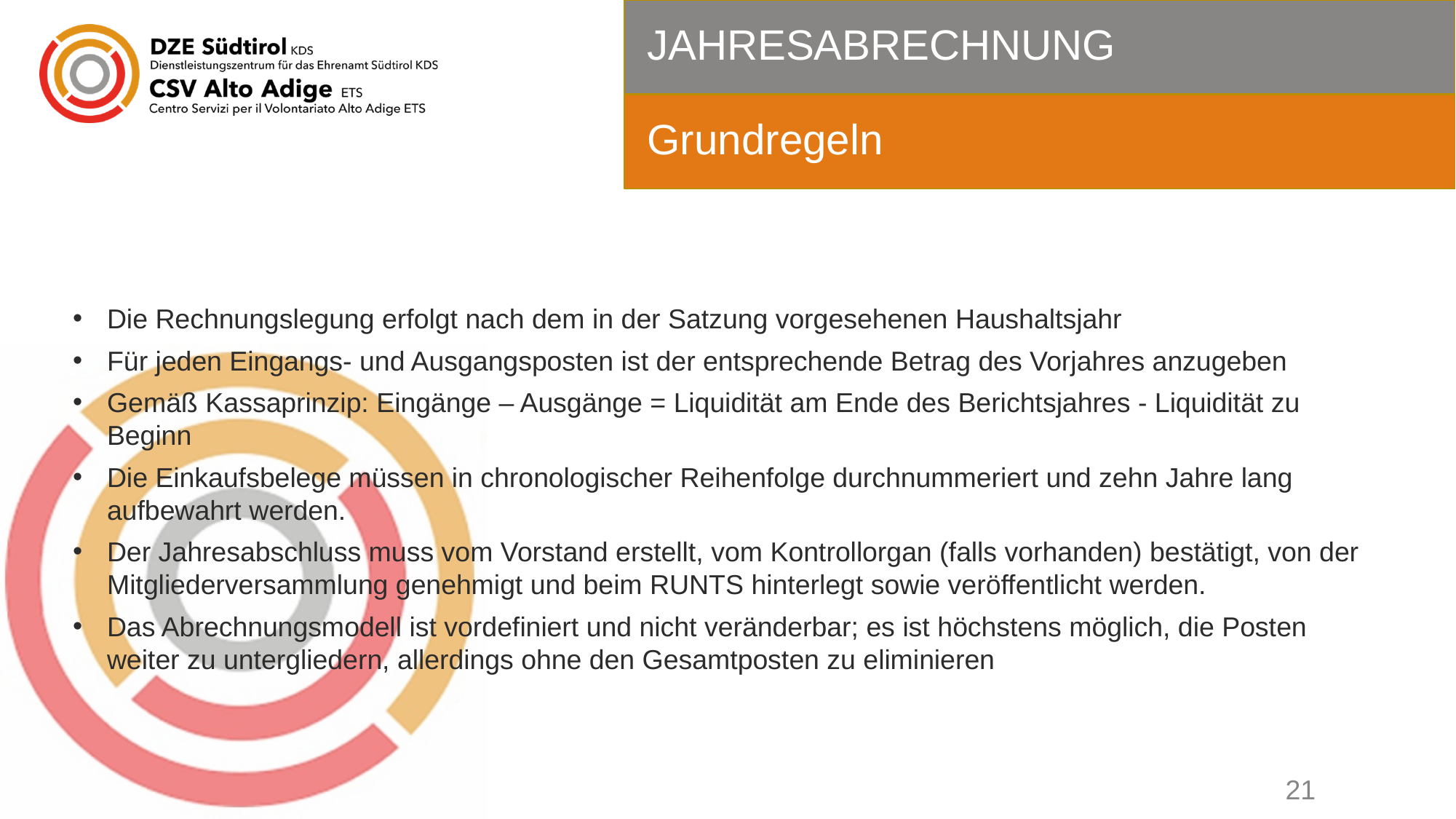

# JAHRESABRECHNUNG

Grundregeln
Die Rechnungslegung erfolgt nach dem in der Satzung vorgesehenen Haushaltsjahr
Für jeden Eingangs- und Ausgangsposten ist der entsprechende Betrag des Vorjahres anzugeben
Gemäß Kassaprinzip: Eingänge – Ausgänge = Liquidität am Ende des Berichtsjahres - Liquidität zu Beginn
Die Einkaufsbelege müssen in chronologischer Reihenfolge durchnummeriert und zehn Jahre lang aufbewahrt werden.
Der Jahresabschluss muss vom Vorstand erstellt, vom Kontrollorgan (falls vorhanden) bestätigt, von der Mitgliederversammlung genehmigt und beim RUNTS hinterlegt sowie veröffentlicht werden.
Das Abrechnungsmodell ist vordefiniert und nicht veränderbar; es ist höchstens möglich, die Posten weiter zu untergliedern, allerdings ohne den Gesamtposten zu eliminieren